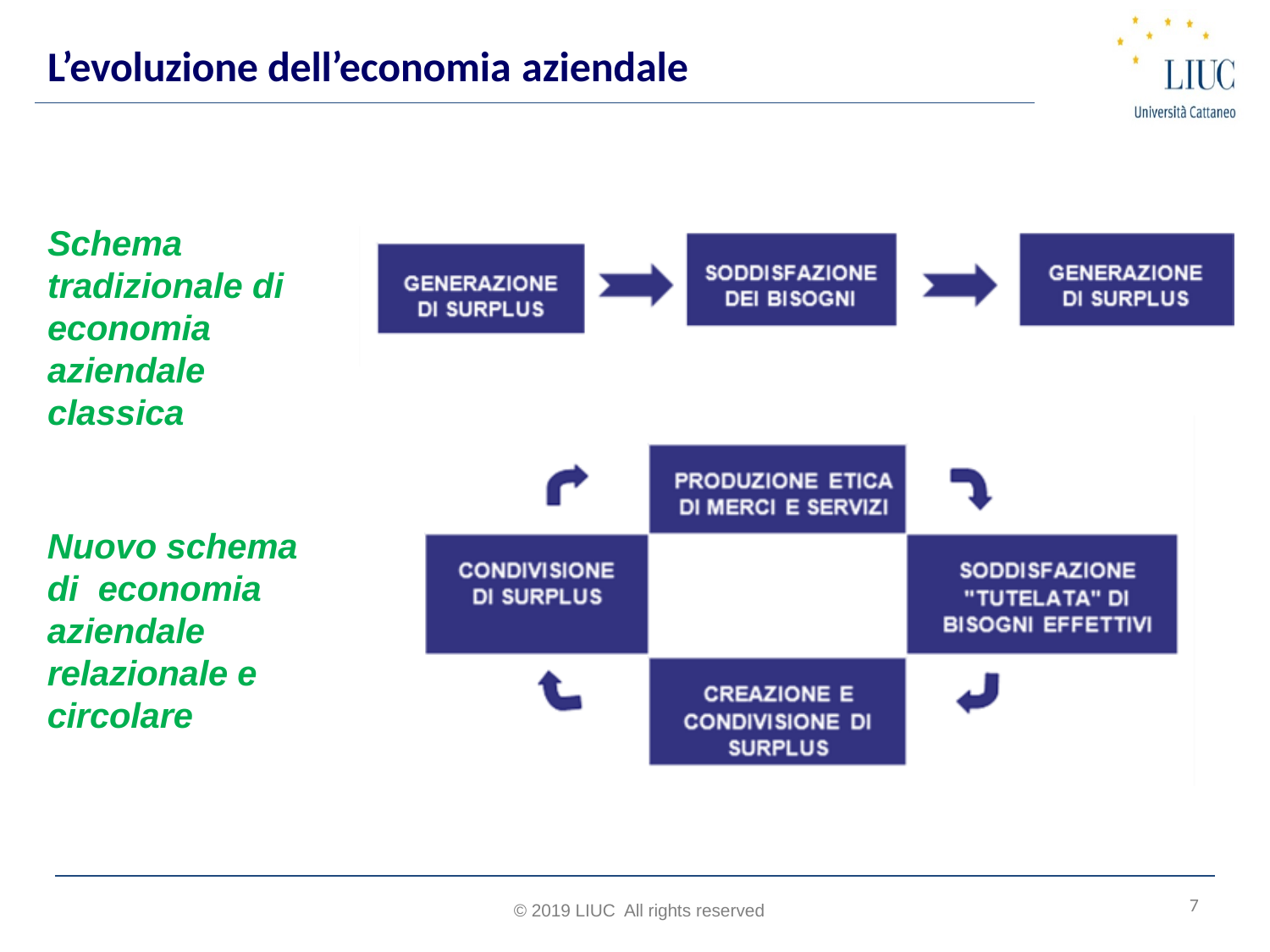

L’evoluzione dell’economia aziendale
Schema  tradizionale di  economia  aziendale classica

Nuovo schema di  economia  aziendale  relazionale e  circolare